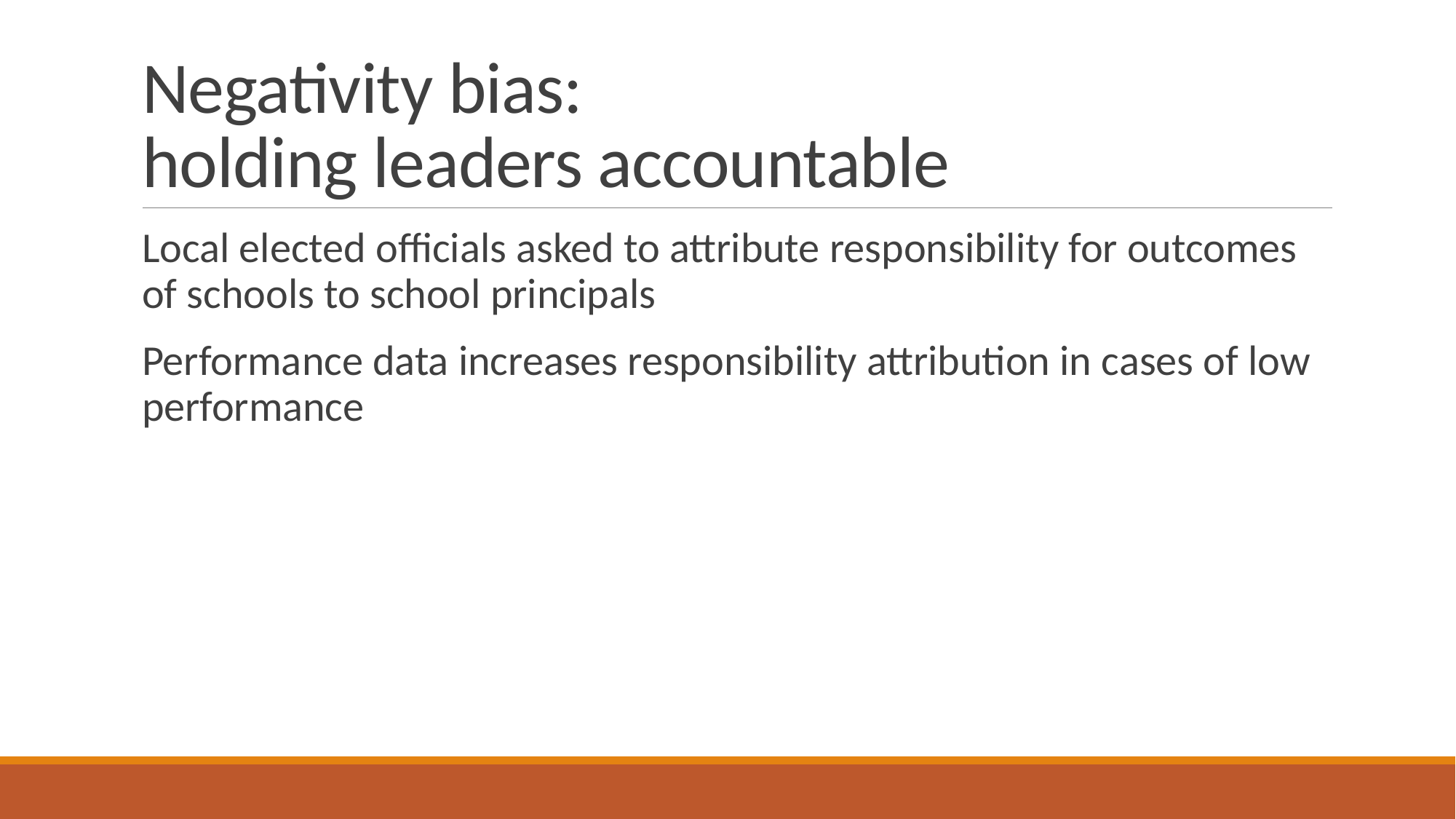

# Negativity bias: holding leaders accountable
Local elected officials asked to attribute responsibility for outcomes of schools to school principals
Performance data increases responsibility attribution in cases of low performance